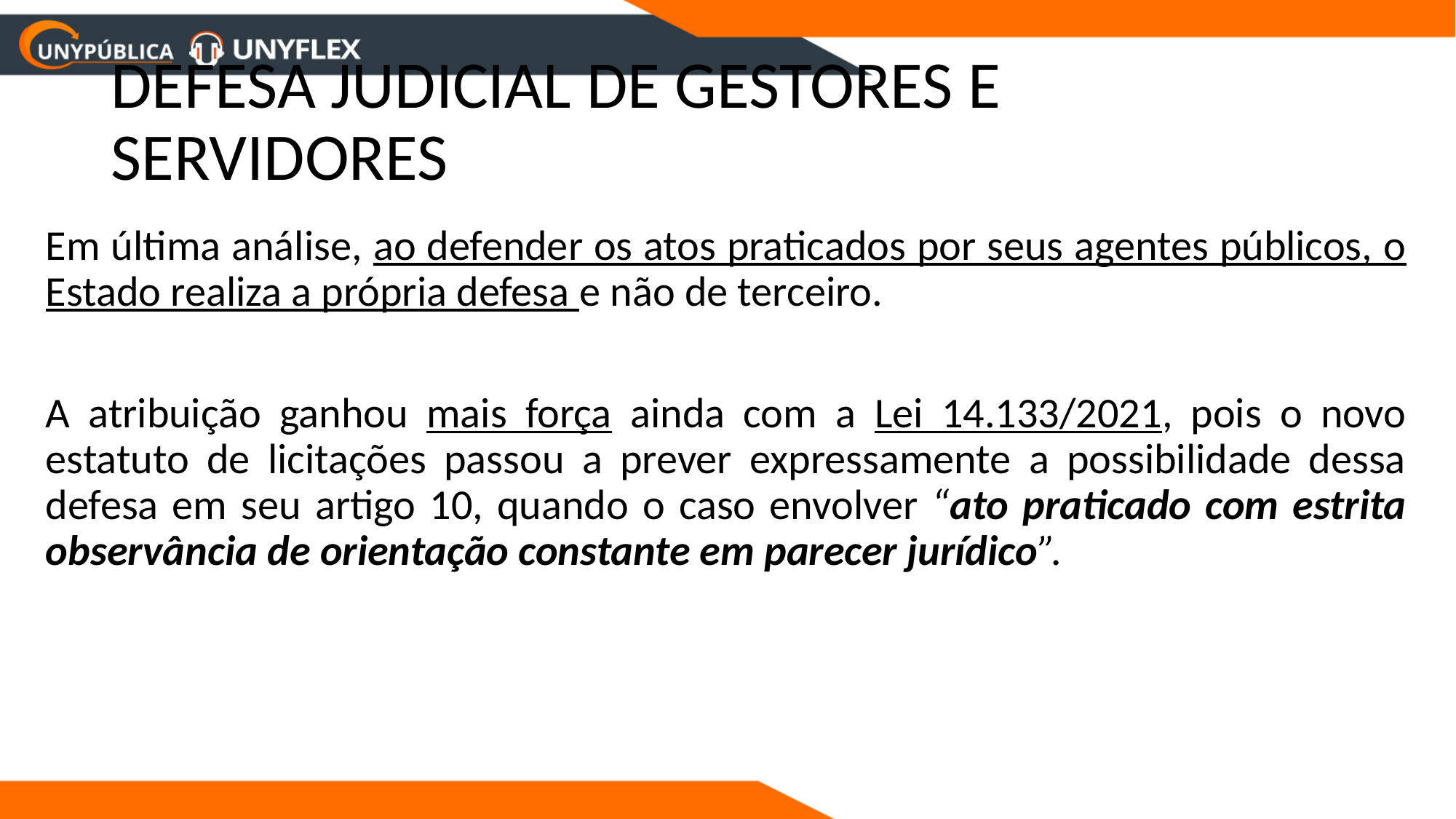

# DEFESA JUDICIAL DE GESTORES E SERVIDORES
Em última análise, ao defender os atos praticados por seus agentes públicos, o Estado realiza a própria defesa e não de terceiro.

A atribuição ganhou mais força ainda com a Lei 14.133/2021, pois o novo estatuto de licitações passou a prever expressamente a possibilidade dessa defesa em seu artigo 10, quando o caso envolver “ato praticado com estrita observância de orientação constante em parecer jurídico”.